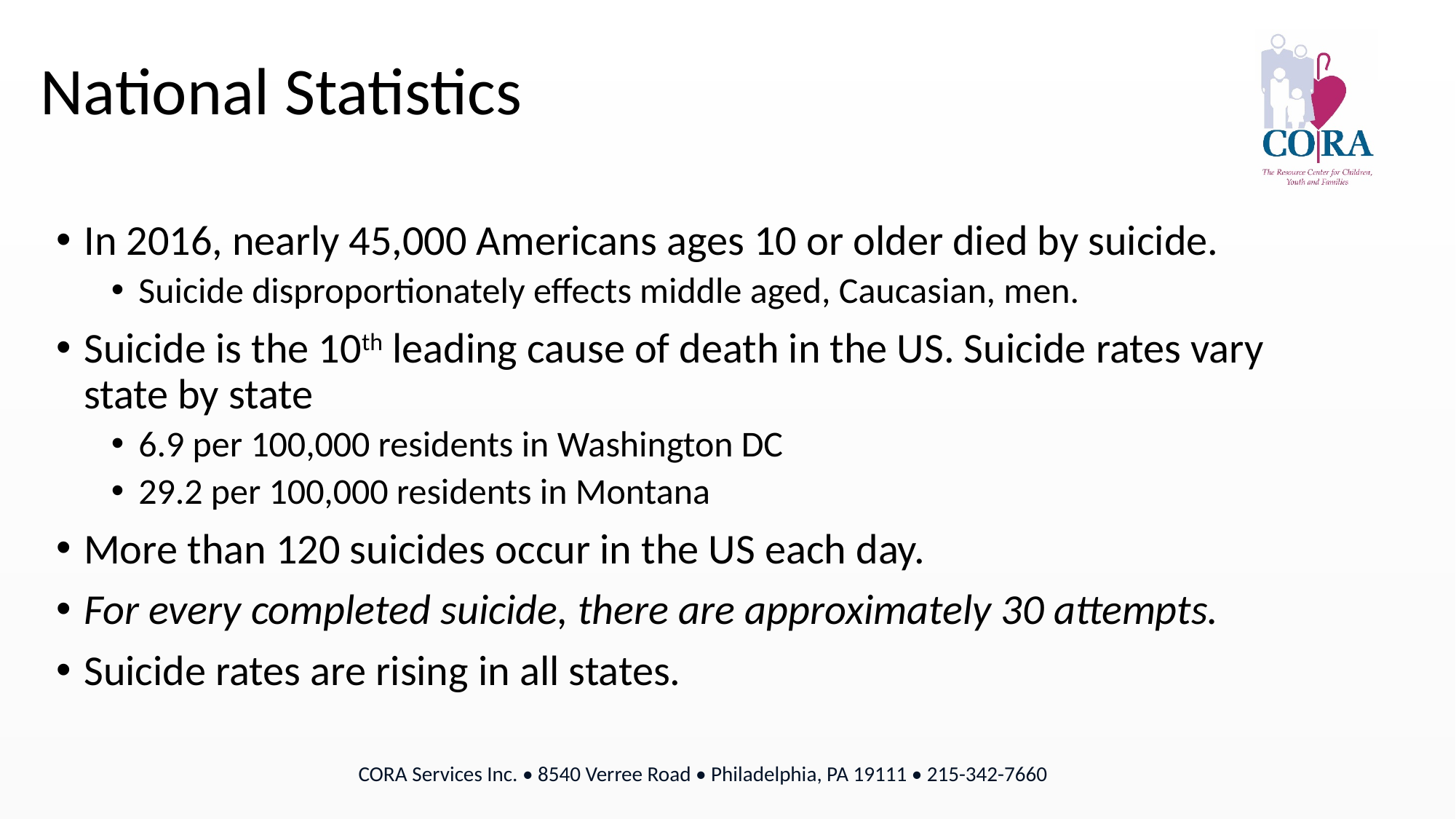

# National Statistics
In 2016, nearly 45,000 Americans ages 10 or older died by suicide.
Suicide disproportionately effects middle aged, Caucasian, men.
Suicide is the 10th leading cause of death in the US. Suicide rates vary state by state
6.9 per 100,000 residents in Washington DC
29.2 per 100,000 residents in Montana
More than 120 suicides occur in the US each day.
For every completed suicide, there are approximately 30 attempts.
Suicide rates are rising in all states.